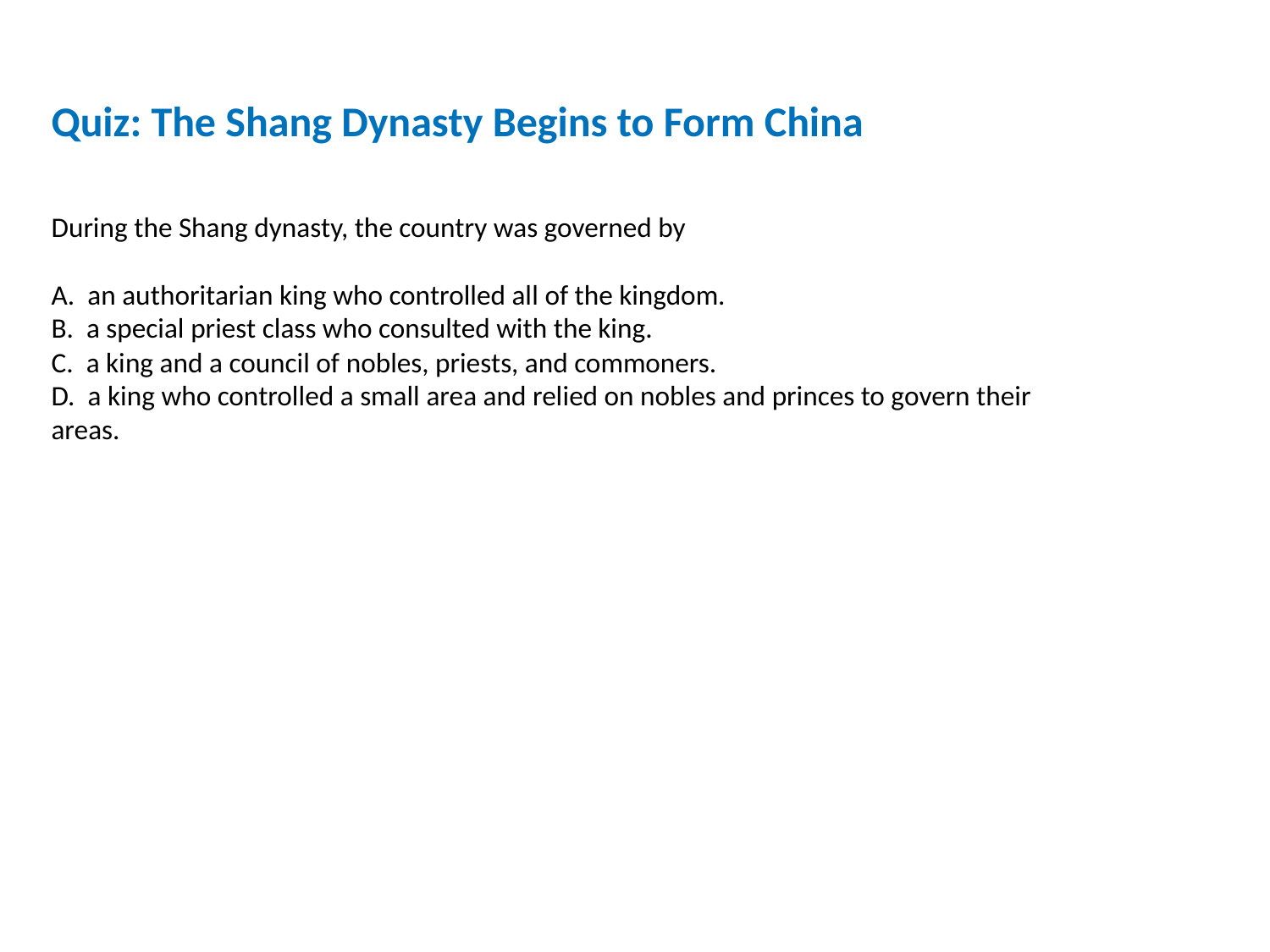

Quiz: The Shang Dynasty Begins to Form China
During the Shang dynasty, the country was governed by

A.  an authoritarian king who controlled all of the kingdom.
B.  a special priest class who consulted with the king.
C.  a king and a council of nobles, priests, and commoners.
D.  a king who controlled a small area and relied on nobles and princes to govern their areas.